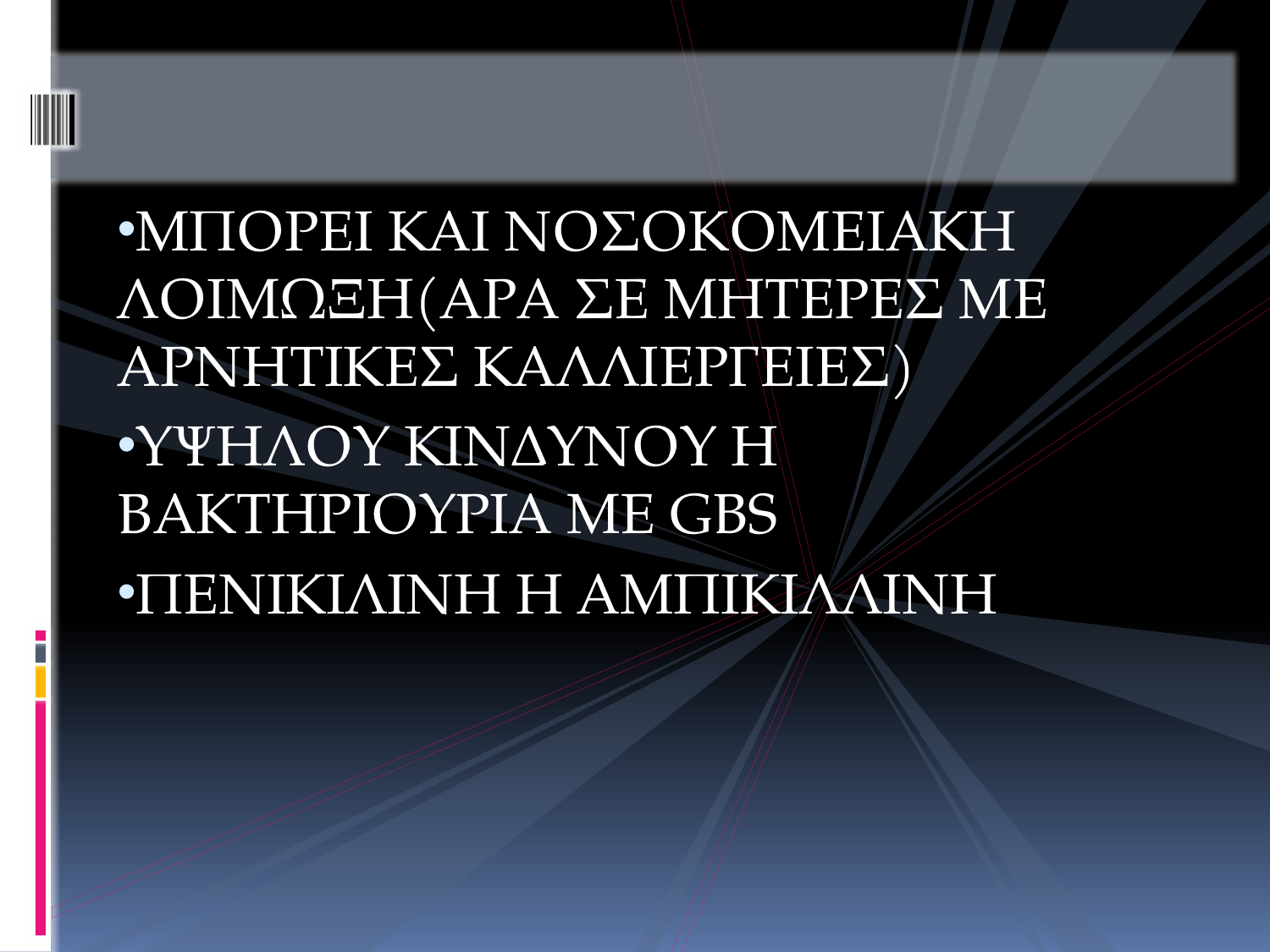

#
ΜΠΟΡΕΙ ΚΑΙ ΝΟΣΟΚΟΜΕΙΑΚΗ ΛΟΙΜΩΞΗ(ΑΡΑ ΣΕ ΜΗΤΕΡΕΣ ΜΕ ΑΡΝΗΤΙΚΕΣ ΚΑΛΛΙΕΡΓΕΙΕΣ)
ΥΨΗΛΟΥ ΚΙΝΔΥΝΟΥ Η ΒΑΚΤΗΡΙΟΥΡΙΑ ΜΕ GBS
ΠΕΝΙΚΙΛΙΝΗ Η ΑΜΠΙΚΙΛΛΙΝΗ